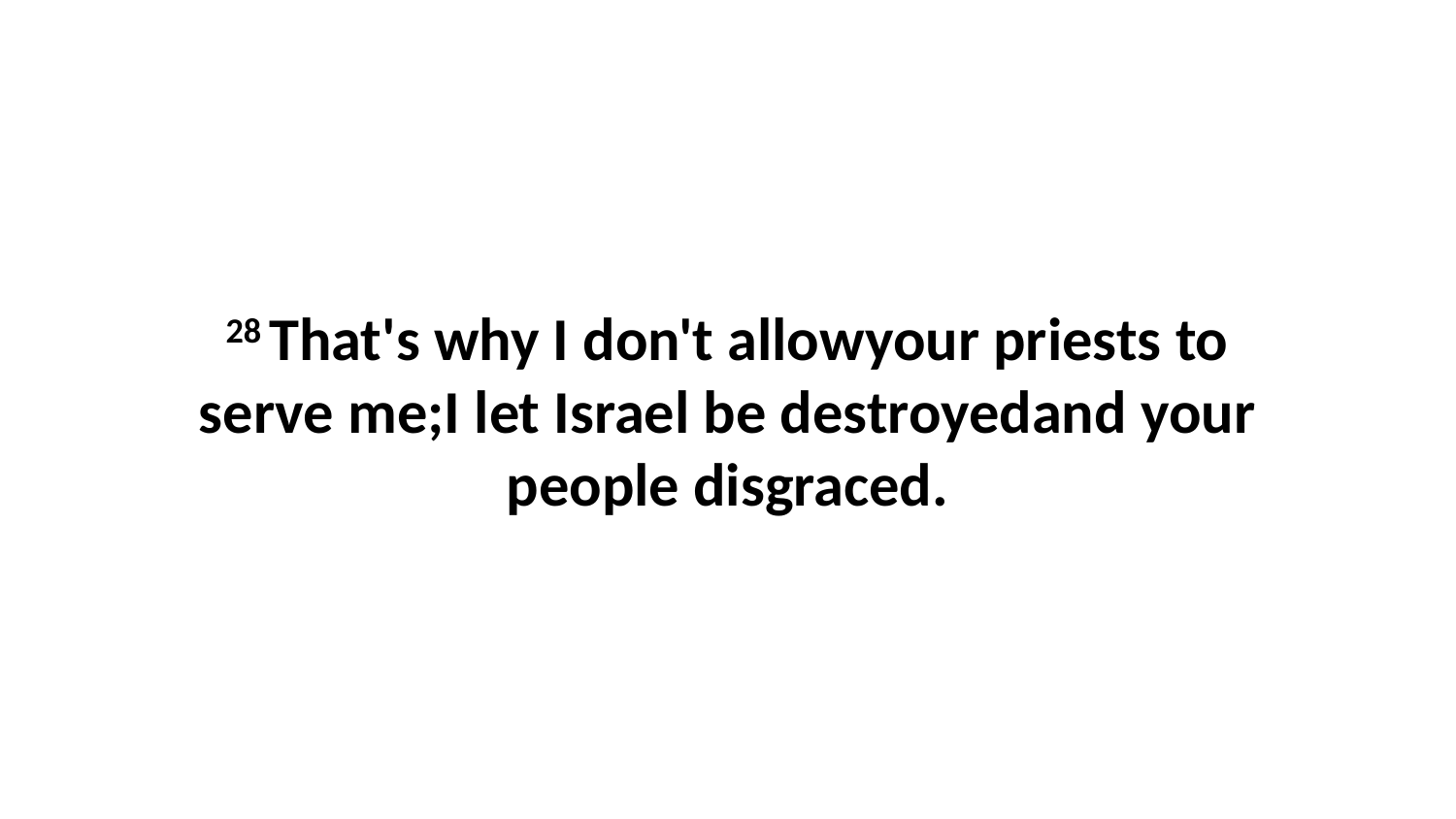

28 That's why I don't allowyour priests to serve me;I let Israel be destroyedand your people disgraced.